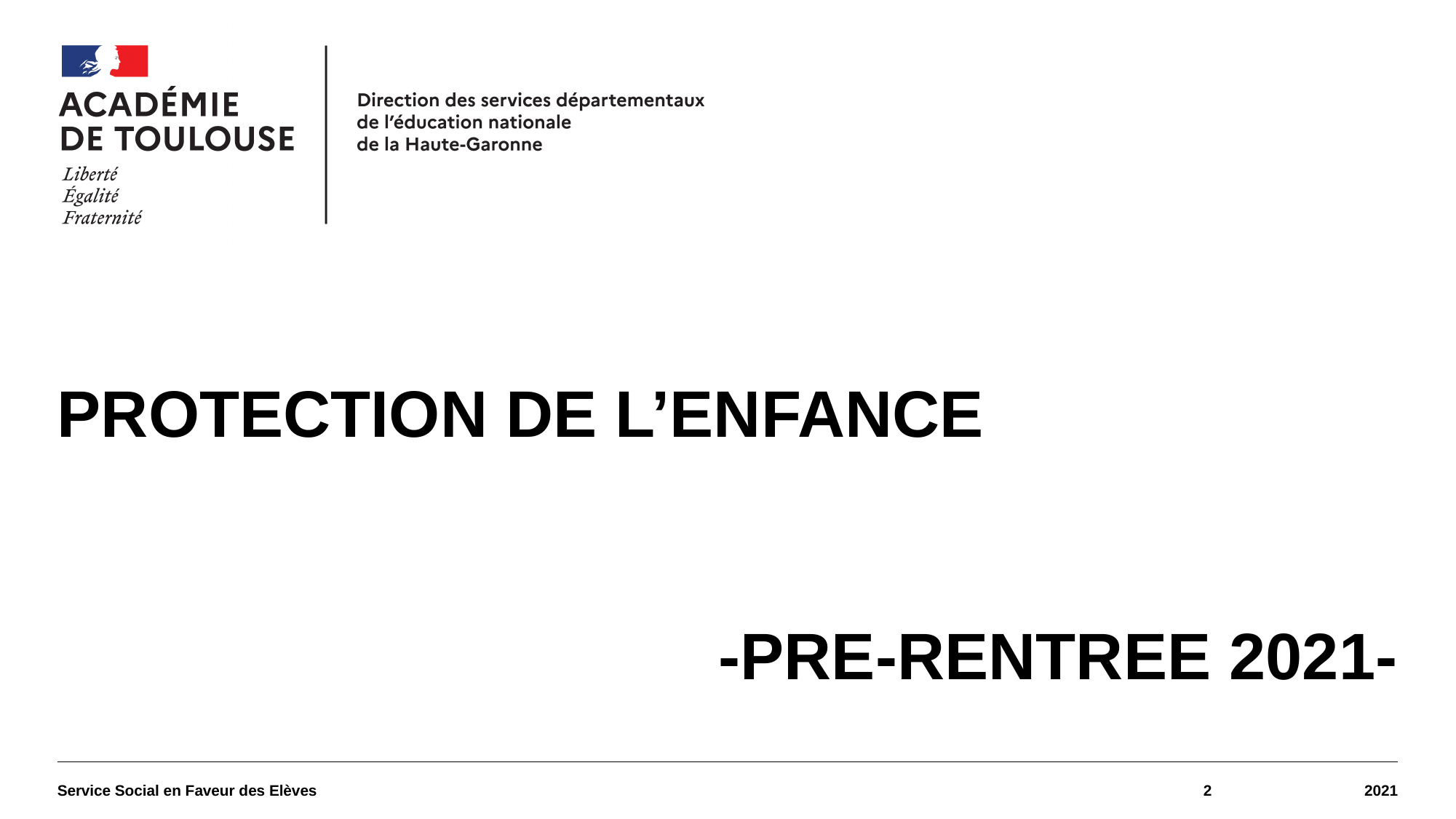

#
PROTECTION DE L’ENFANCE

-PRE-RENTREE 2021-
Service Social en Faveur des Elèves
2
2021